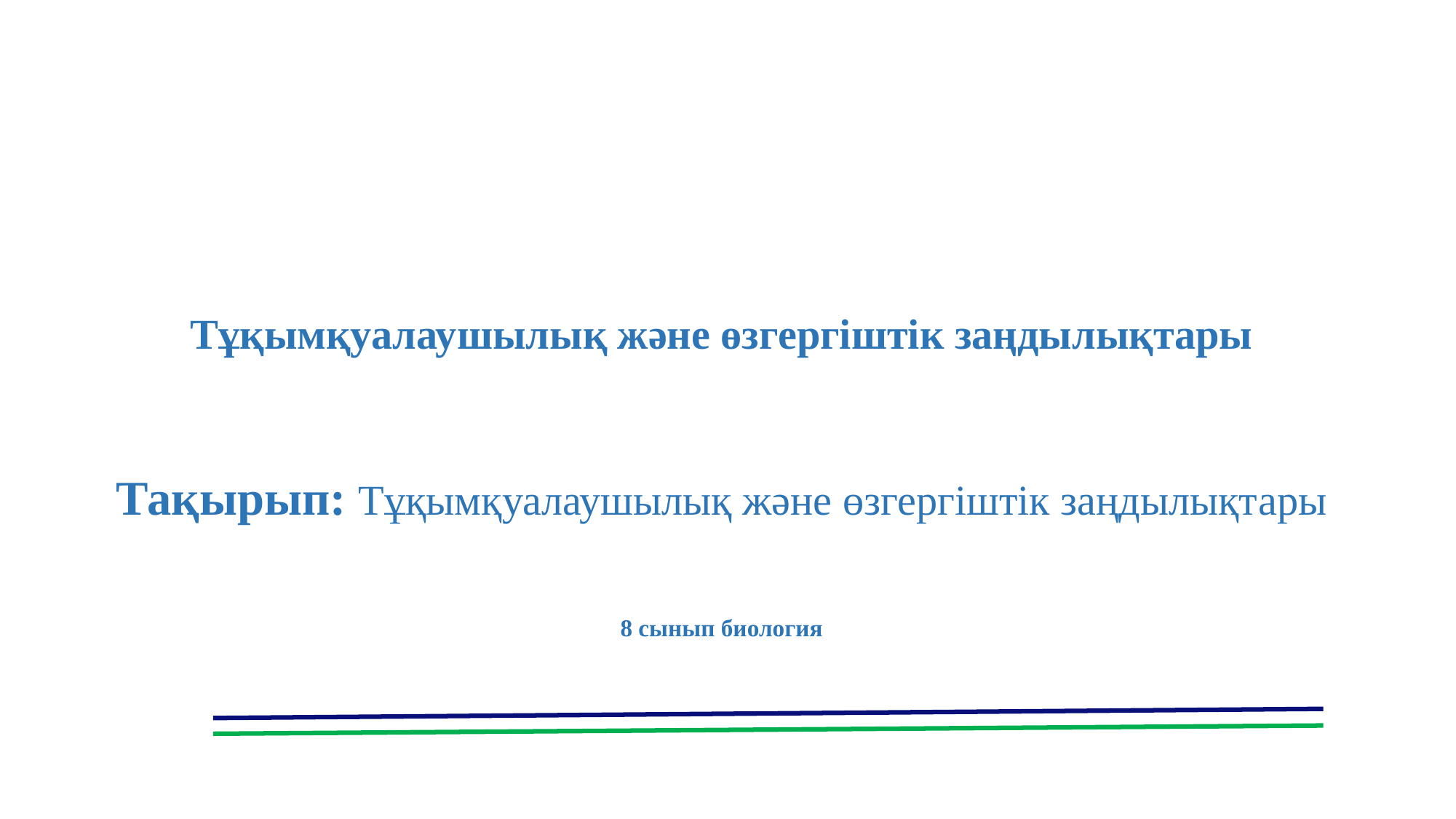

Тұқымқуалаушылық және өзгергіштік заңдылықтары

Тақырып: Тұқымқуалаушылық және өзгергіштік заңдылықтары

8 сынып биология